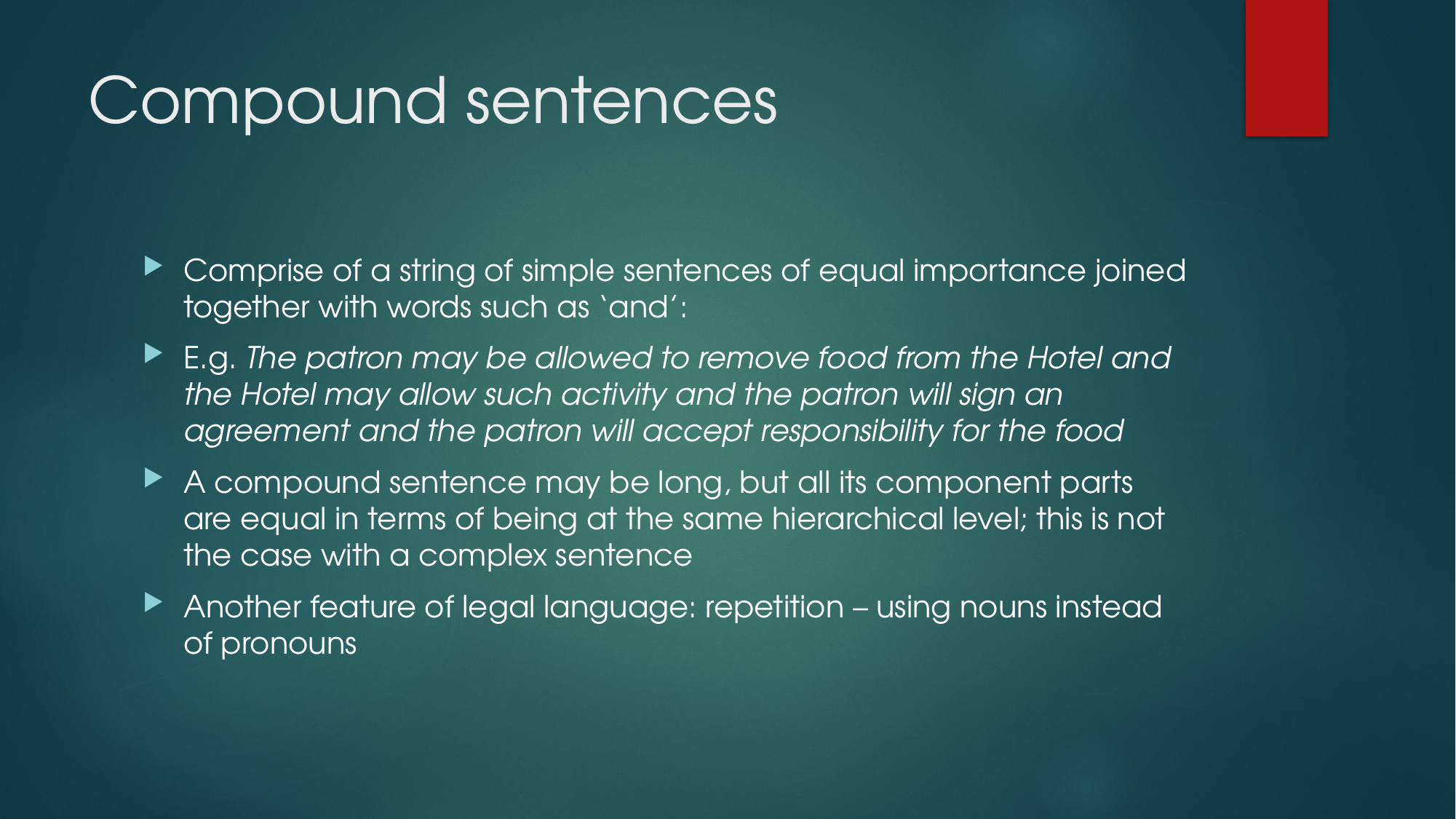

# Compound sentences
Comprise of a string of simple sentences of equal importance joined together with words such as ‘and’:
E.g. The patron may be allowed to remove food from the Hotel and the Hotel may allow such activity and the patron will sign an agreement and the patron will accept responsibility for the food
A compound sentence may be long, but all its component parts are equal in terms of being at the same hierarchical level; this is not the case with a complex sentence
Another feature of legal language: repetition – using nouns instead of pronouns